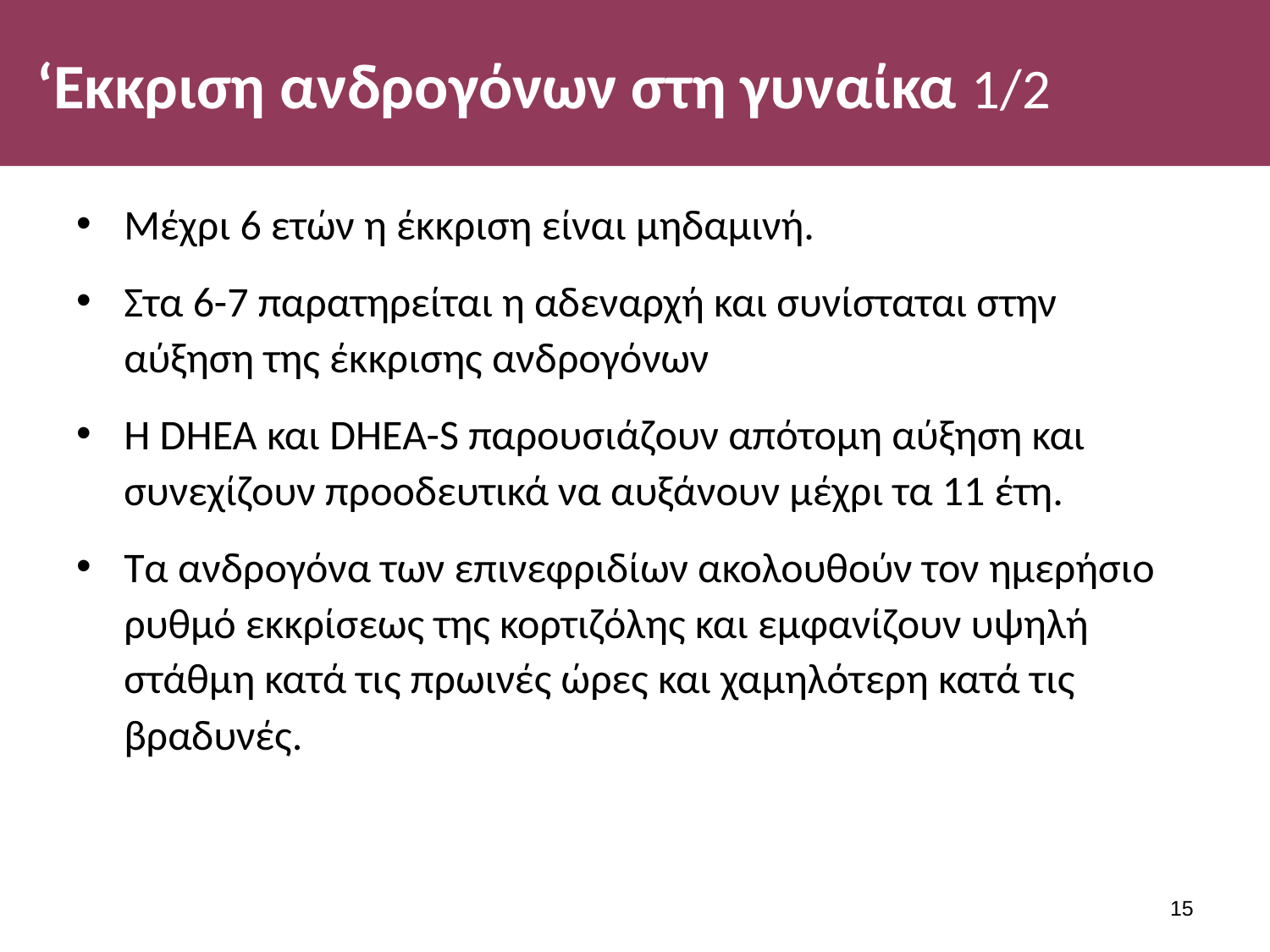

# ‘Εκκριση ανδρογόνων στη γυναίκα 1/2
Μέχρι 6 ετών η έκκριση είναι μηδαμινή.
Στα 6-7 παρατηρείται η αδεναρχή και συνίσταται στην αύξηση της έκκρισης ανδρογόνων
Η DHEA και DHEA-S παρουσιάζουν απότομη αύξηση και συνεχίζουν προοδευτικά να αυξάνουν μέχρι τα 11 έτη.
Τα ανδρογόνα των επινεφριδίων ακολουθούν τον ημερήσιο ρυθμό εκκρίσεως της κορτιζόλης και εμφανίζουν υψηλή στάθμη κατά τις πρωινές ώρες και χαμηλότερη κατά τις βραδυνές.
15